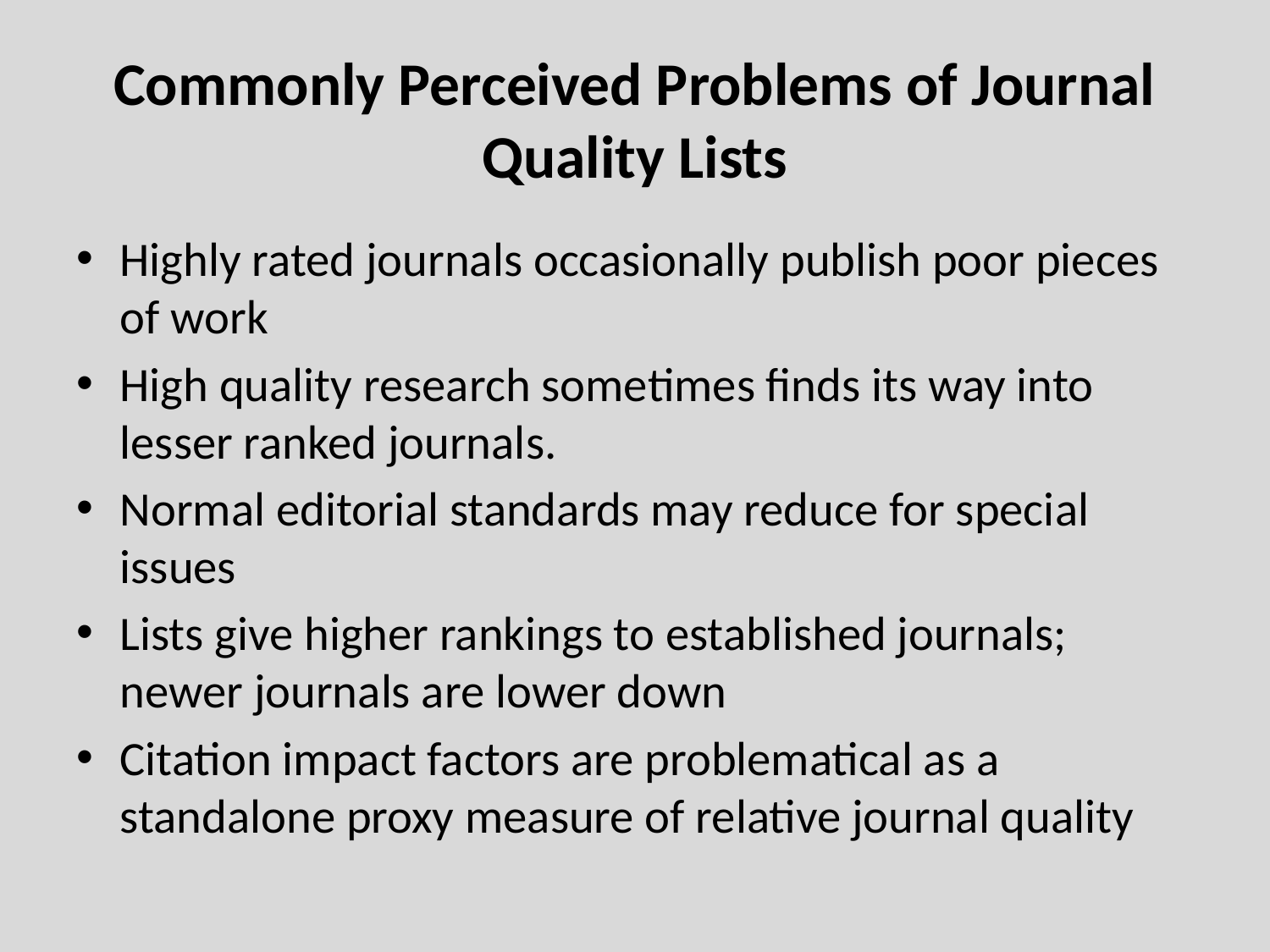

# Commonly Perceived Problems of Journal Quality Lists
Highly rated journals occasionally publish poor pieces of work
High quality research sometimes finds its way into lesser ranked journals.
Normal editorial standards may reduce for special issues
Lists give higher rankings to established journals; newer journals are lower down
Citation impact factors are problematical as a standalone proxy measure of relative journal quality